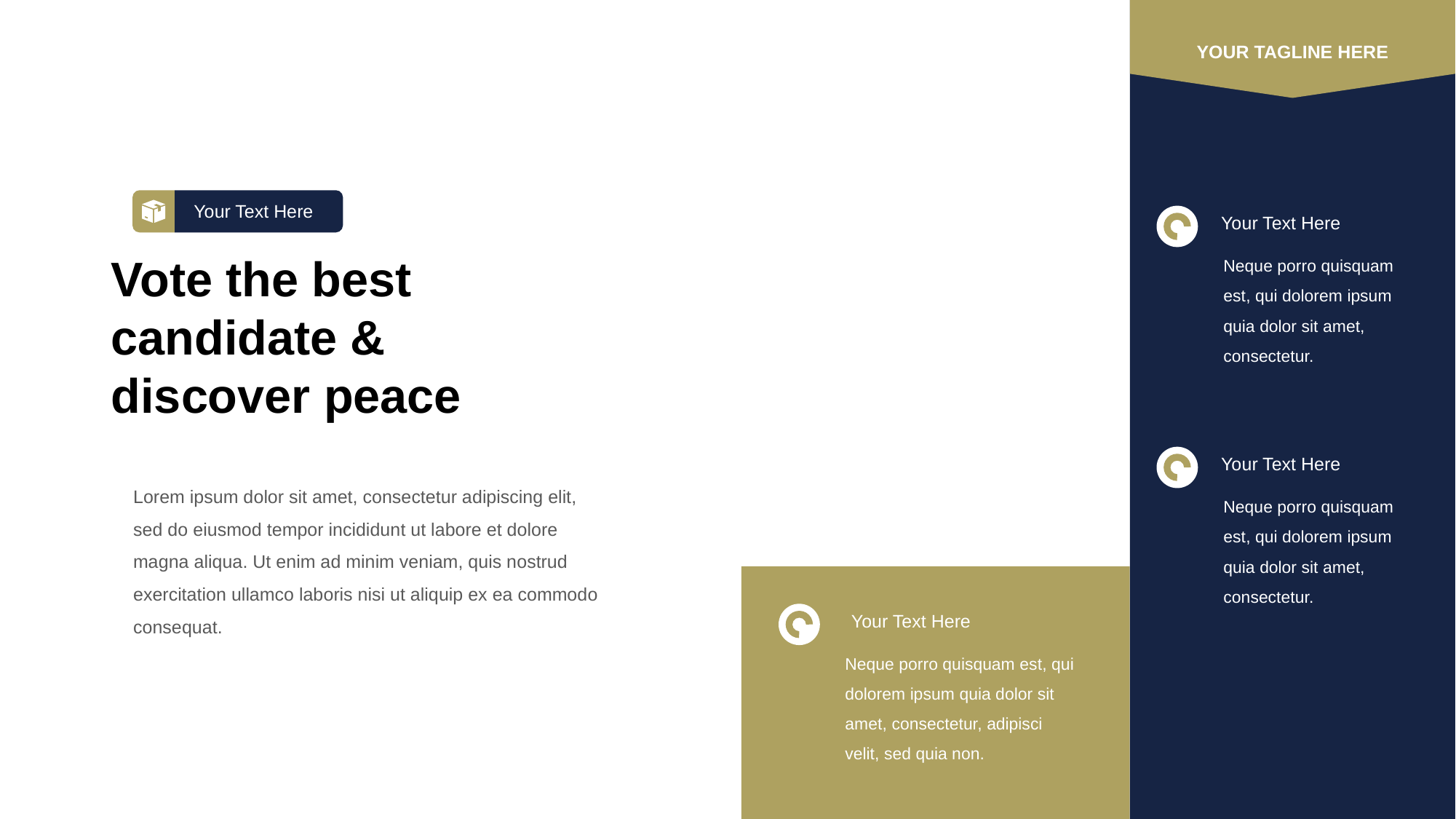

YOUR TAGLINE HERE

Your Text Here

Your Text Here
Neque porro quisquam est, qui dolorem ipsum quia dolor sit amet, consectetur.
Vote the best
candidate &
discover peace

Your Text Here
Lorem ipsum dolor sit amet, consectetur adipiscing elit, sed do eiusmod tempor incididunt ut labore et dolore magna aliqua. Ut enim ad minim veniam, quis nostrud exercitation ullamco laboris nisi ut aliquip ex ea commodo consequat.
Neque porro quisquam est, qui dolorem ipsum quia dolor sit amet, consectetur.

Your Text Here
Neque porro quisquam est, qui dolorem ipsum quia dolor sit amet, consectetur, adipisci velit, sed quia non.